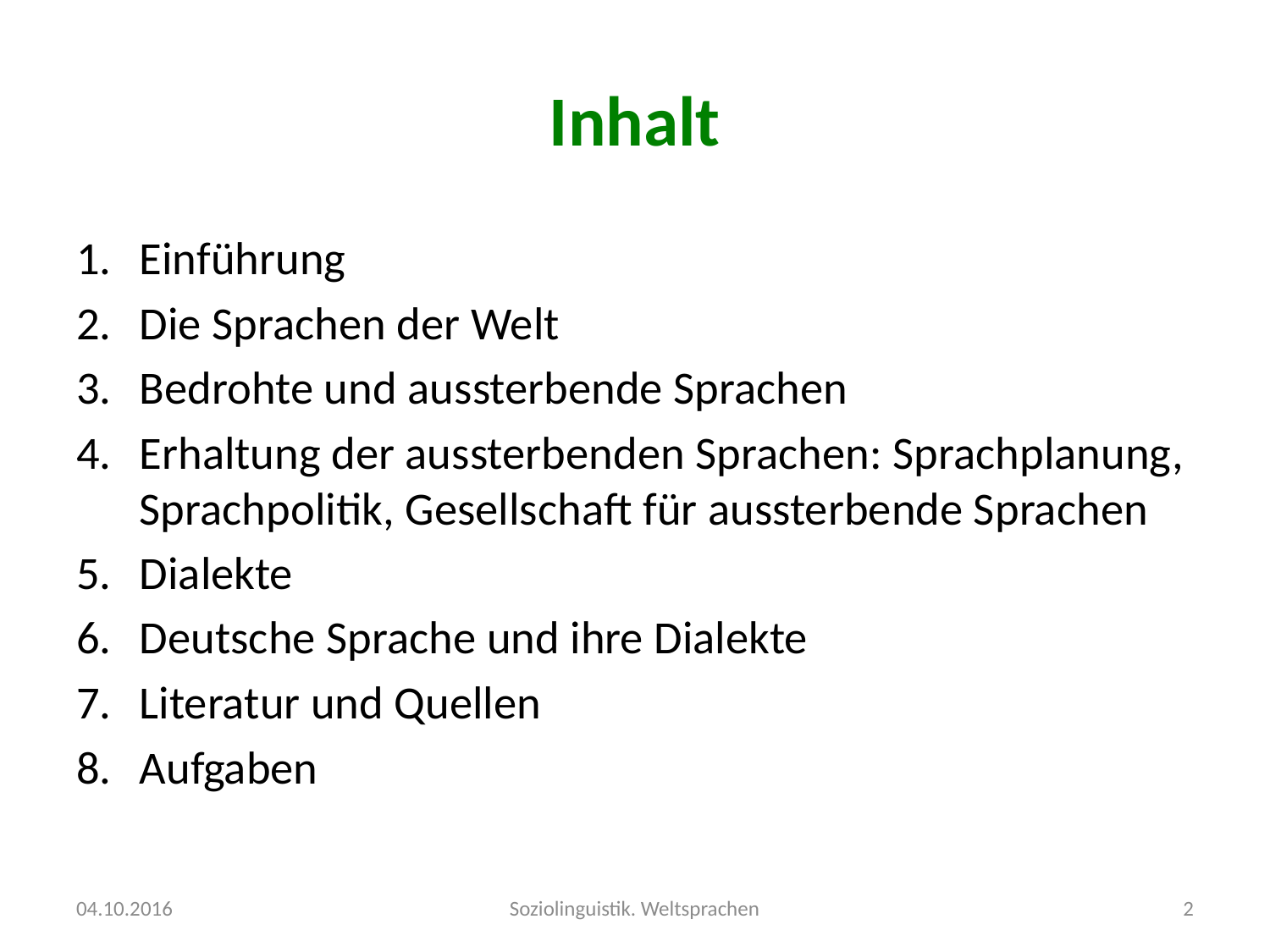

# Inhalt
Einführung
Die Sprachen der Welt
Bedrohte und aussterbende Sprachen
Erhaltung der aussterbenden Sprachen: Sprachplanung, Sprachpolitik, Gesellschaft für aussterbende Sprachen
Dialekte
Deutsche Sprache und ihre Dialekte
Literatur und Quellen
Aufgaben
04.10.2016
Soziolinguistik. Weltsprachen
2